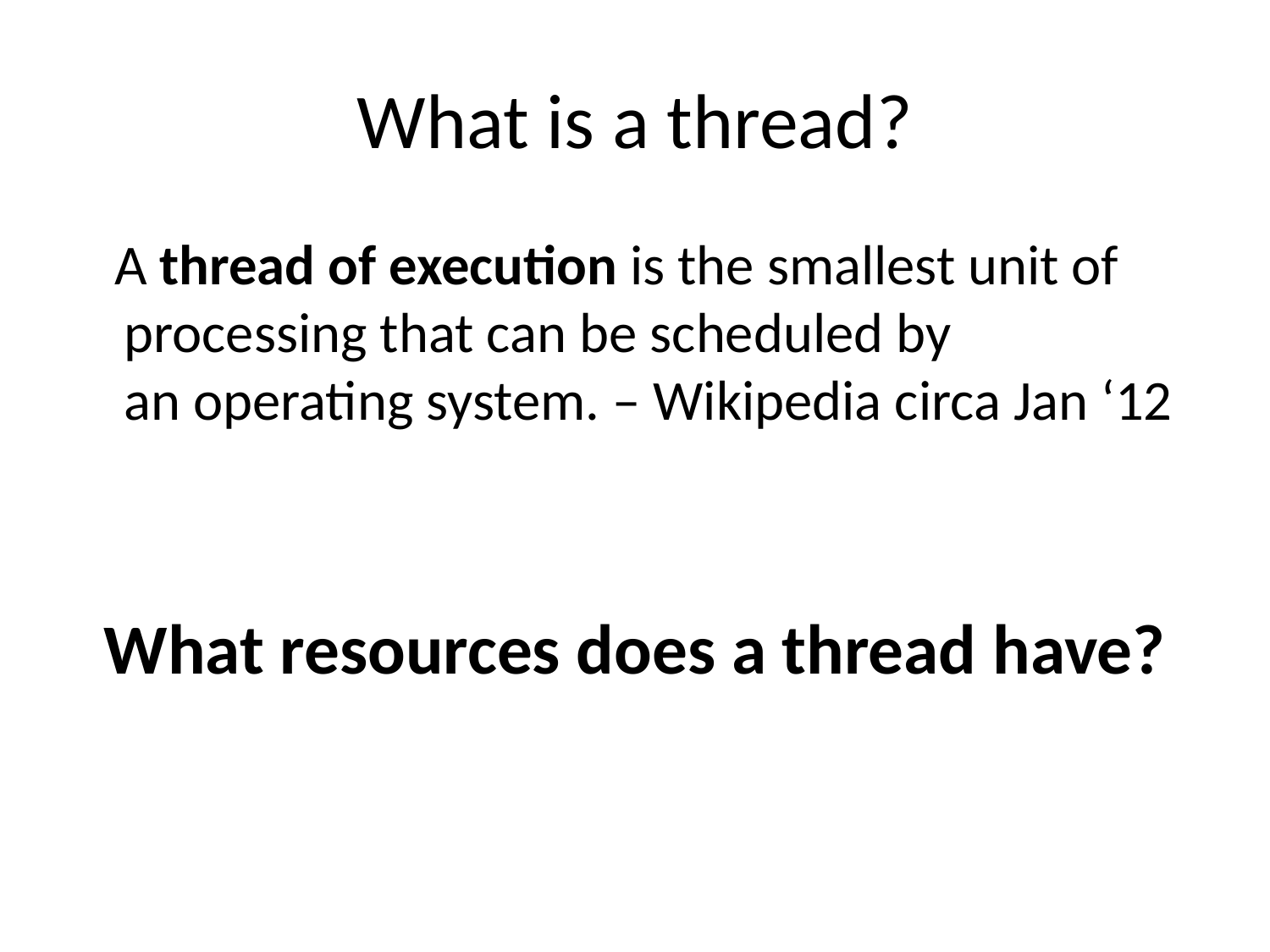

# What is a thread?
   A thread of execution is the smallest unit of processing that can be scheduled by an operating system. – Wikipedia circa Jan ‘12

What resources does a thread have?